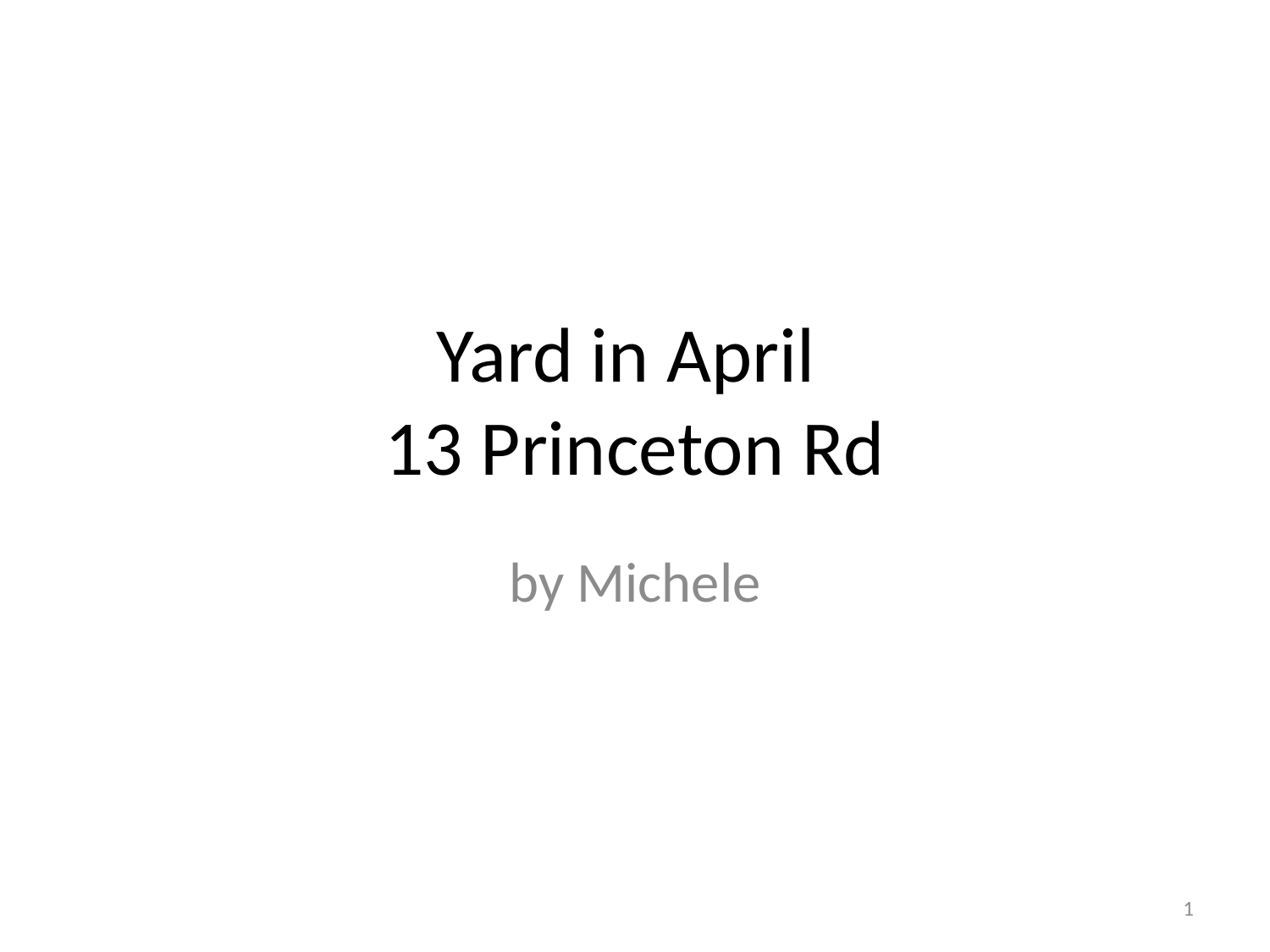

# Yard in April 13 Princeton Rd
by Michele
1